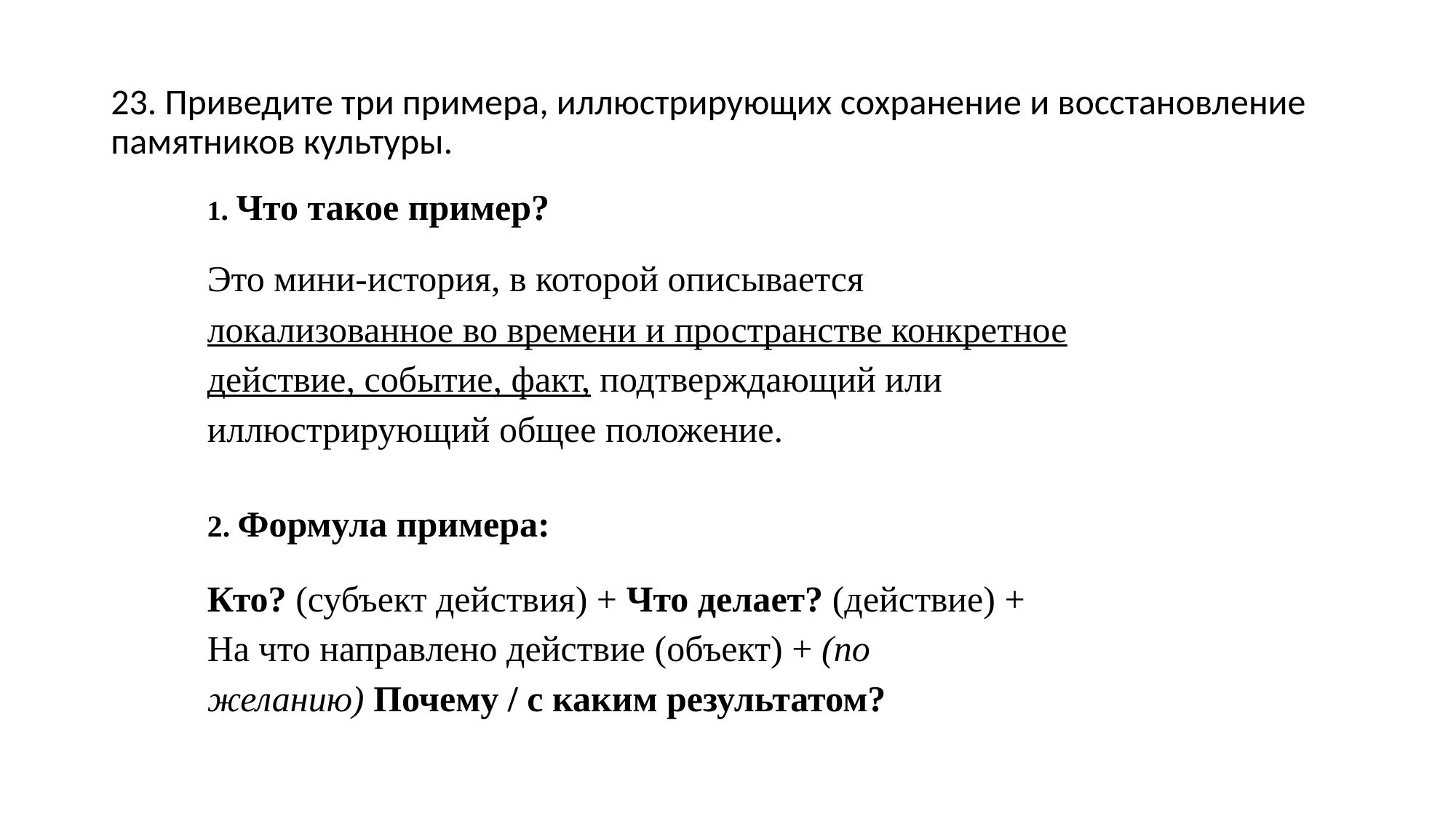

# 23. Приведите три примера, иллюстрирующих сохранение и восстановление памятников культуры.
1. Что такое пример?
Это мини-история, в которой описывается локализованное во времени и пространстве конкретное действие, событие, факт, подтверждающий или иллюстрирующий общее положение.
2. Формула примера:
Кто? (субъект действия) + Что делает? (действие) + На что направлено действие (объект) + (по желанию) Почему / с каким результатом?